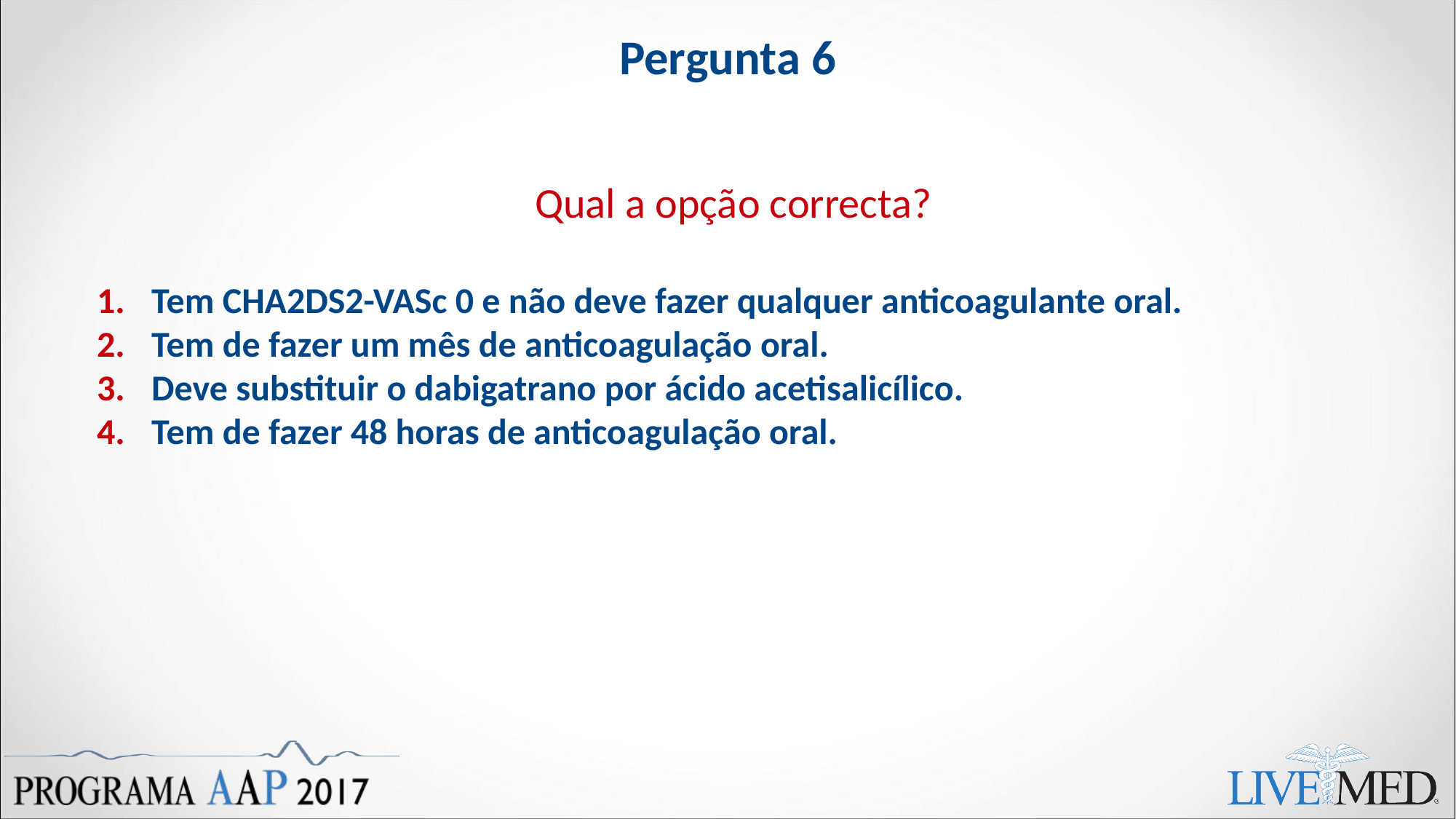

Pergunta 6
Qual a opção correcta?
Tem CHA2DS2-VASc 0 e não deve fazer qualquer anticoagulante oral.
Tem de fazer um mês de anticoagulação oral.
Deve substituir o dabigatrano por ácido acetisalicílico.
Tem de fazer 48 horas de anticoagulação oral.